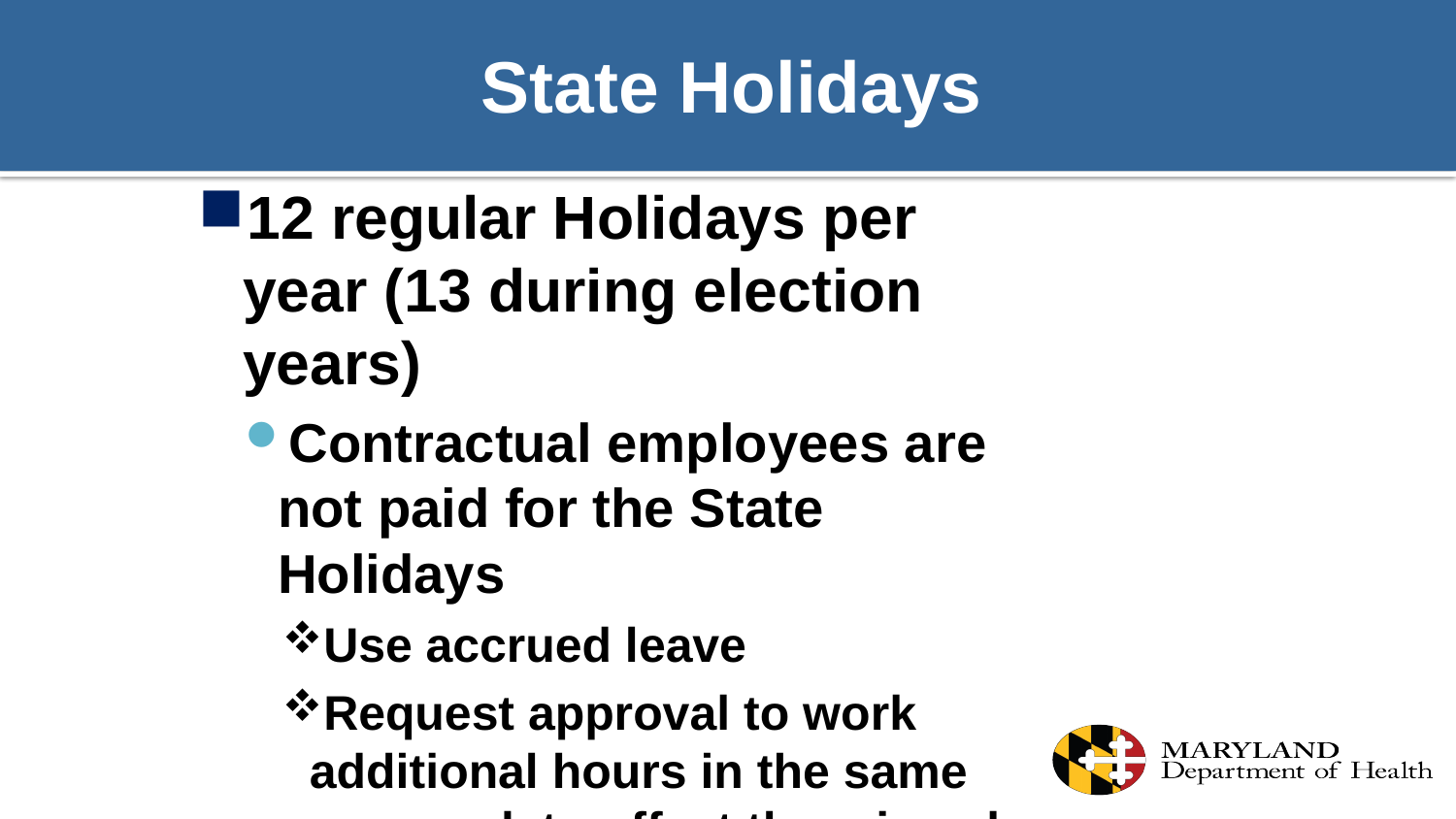

# State Holidays
12 regular Holidays per year (13 during election years)
Contractual employees are not paid for the State Holidays
Use accrued leave
Request approval to work additional hours in the same pay-week to offset the missed time.
Leave without pay